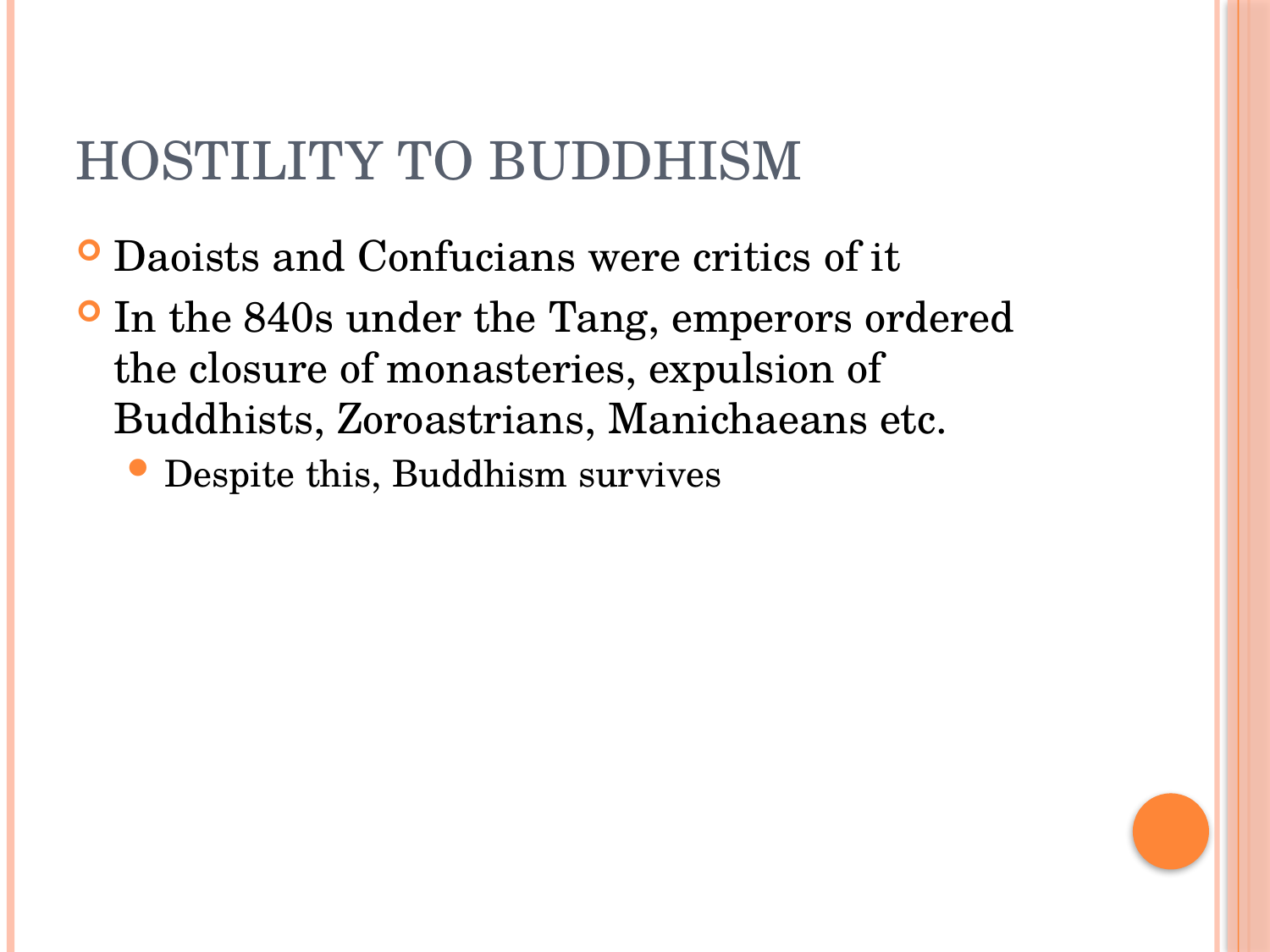

# Hostility to Buddhism
Daoists and Confucians were critics of it
In the 840s under the Tang, emperors ordered the closure of monasteries, expulsion of Buddhists, Zoroastrians, Manichaeans etc.
Despite this, Buddhism survives